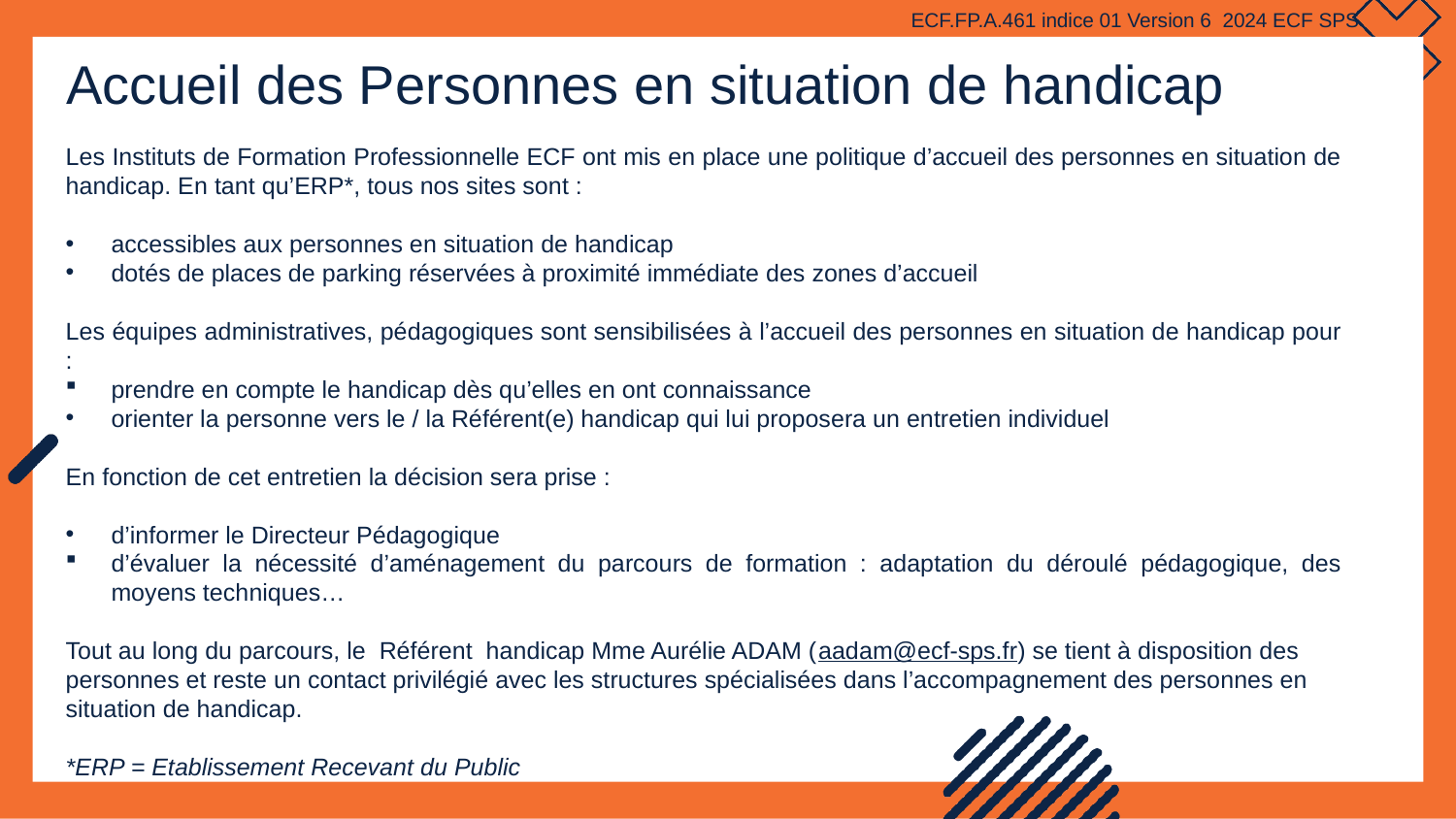

ECF.FP.A.461 indice 01 Version 6  2024 ECF SPS
Accueil des Personnes en situation de handicap

Les Instituts de Formation Professionnelle ECF ont mis en place une politique d’accueil des personnes en situation de handicap. En tant qu’ERP*, tous nos sites sont :

accessibles aux personnes en situation de handicap
dotés de places de parking réservées à proximité immédiate des zones d’accueil

Les équipes administratives, pédagogiques sont sensibilisées à l’accueil des personnes en situation de handicap pour :
prendre en compte le handicap dès qu’elles en ont connaissance
orienter la personne vers le / la Référent(e) handicap qui lui proposera un entretien individuel

En fonction de cet entretien la décision sera prise :

d’informer le Directeur Pédagogique
d’évaluer la nécessité d’aménagement du parcours de formation : adaptation du déroulé pédagogique, des moyens techniques…

Tout au long du parcours, le  Référent  handicap Mme Aurélie ADAM (aadam@ecf-sps.fr) se tient à disposition des personnes et reste un contact privilégié avec les structures spécialisées dans l’accompagnement des personnes en situation de handicap.

*ERP = Etablissement Recevant du Public